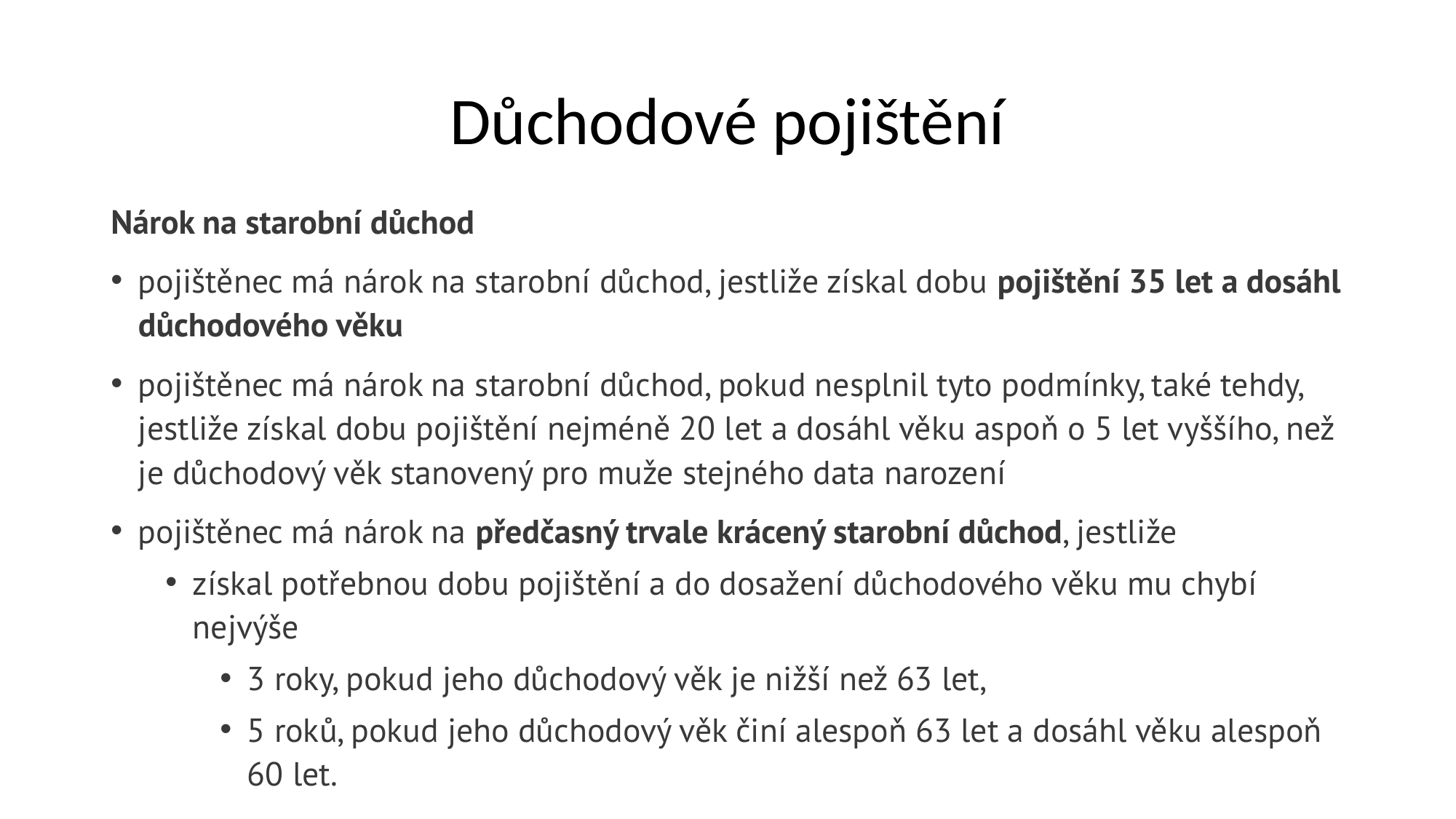

# Důchodové pojištění
Nárok na starobní důchod
pojištěnec má nárok na starobní důchod, jestliže získal dobu pojištění 35 let a dosáhl důchodového věku
pojištěnec má nárok na starobní důchod, pokud nesplnil tyto podmínky, také tehdy, jestliže získal dobu pojištění nejméně 20 let a dosáhl věku aspoň o 5 let vyššího, než je důchodový věk stanovený pro muže stejného data narození
pojištěnec má nárok na předčasný trvale krácený starobní důchod, jestliže
získal potřebnou dobu pojištění a do dosažení důchodového věku mu chybí nejvýše
3 roky, pokud jeho důchodový věk je nižší než 63 let,
5 roků, pokud jeho důchodový věk činí alespoň 63 let a dosáhl věku alespoň 60 let.